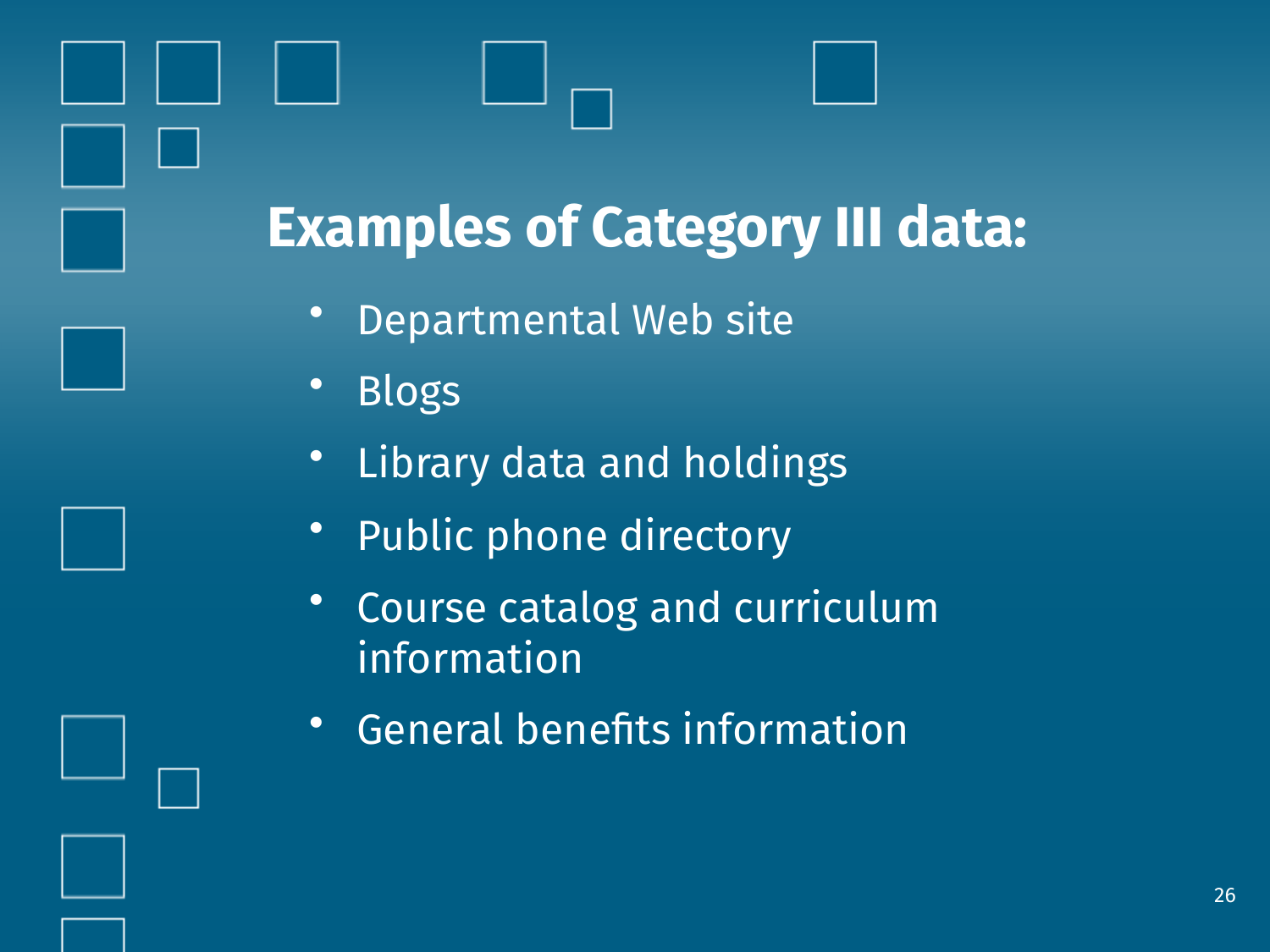

# Examples of Category III data:
Departmental Web site
Blogs
Library data and holdings
Public phone directory
Course catalog and curriculum information
General benefits information

26